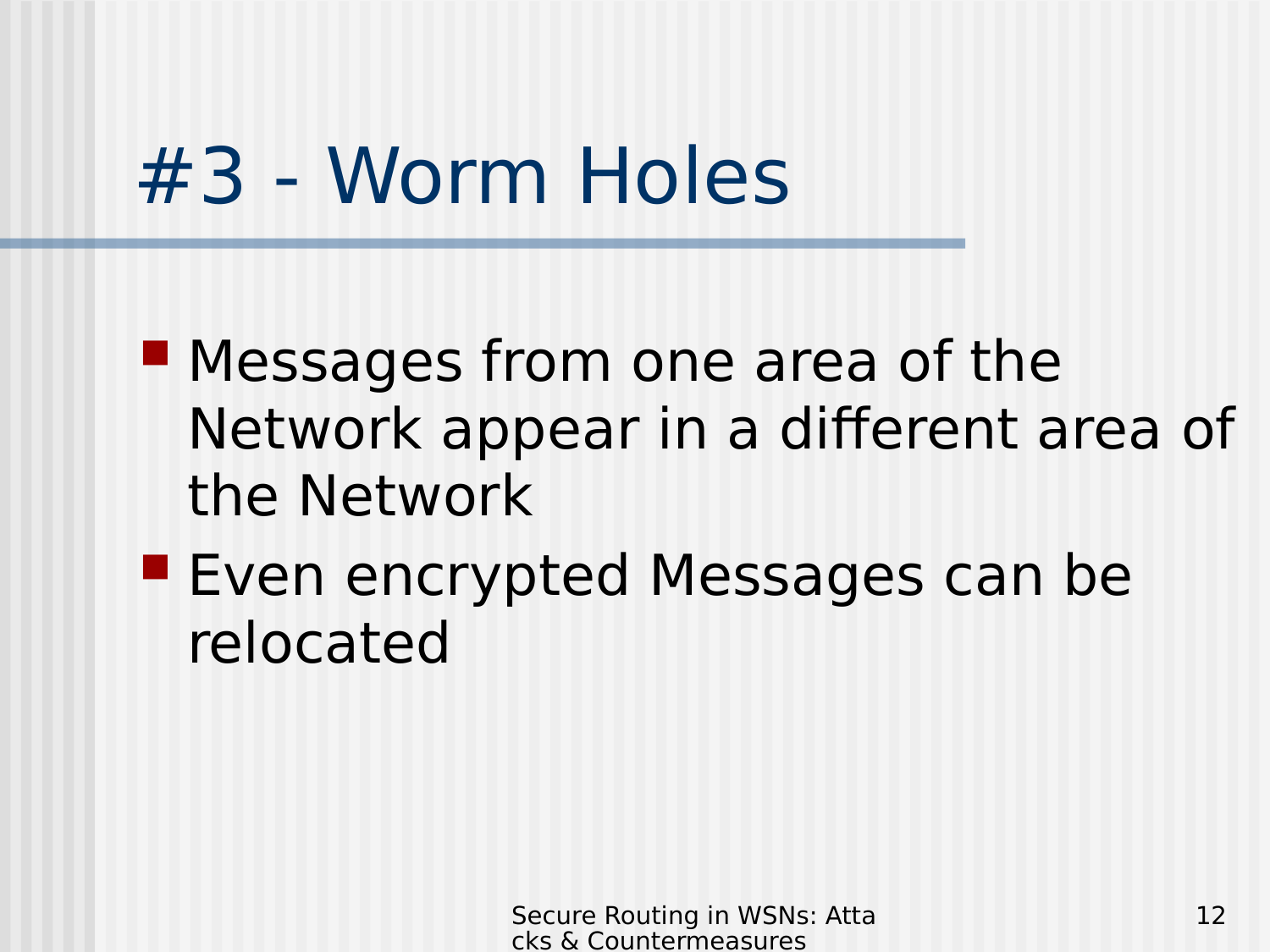

# #3 - Worm Holes

Messages from one area of the Network appear in a different area of the Network
Even encrypted Messages can be relocated
Secure Routing in WSNs: Attacks & Countermeasures
12